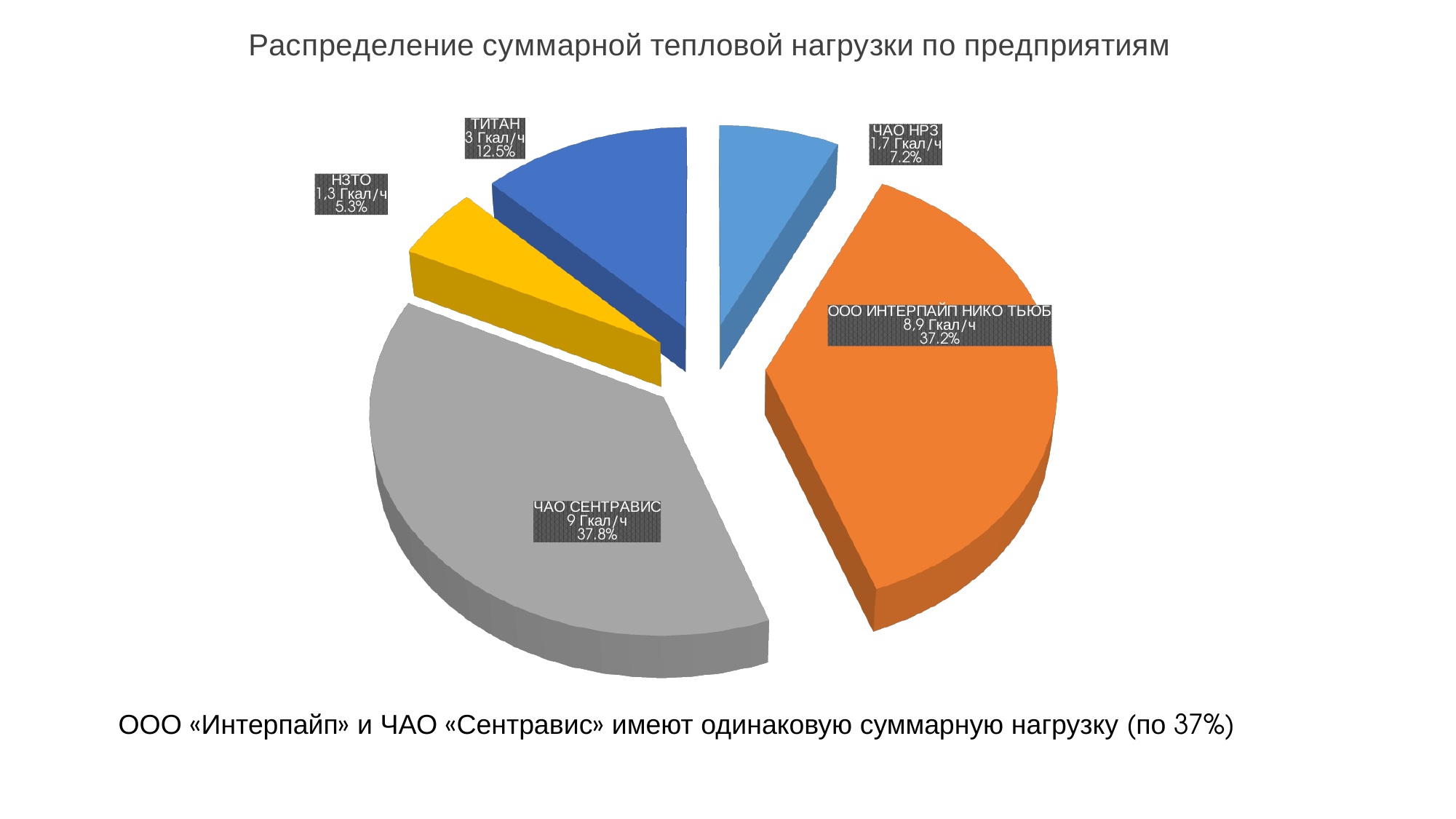

[unsupported chart]

ООО «Интерпайп» и ЧАО «Сентравис» имеют одинаковую суммарную нагрузку (по 37%)